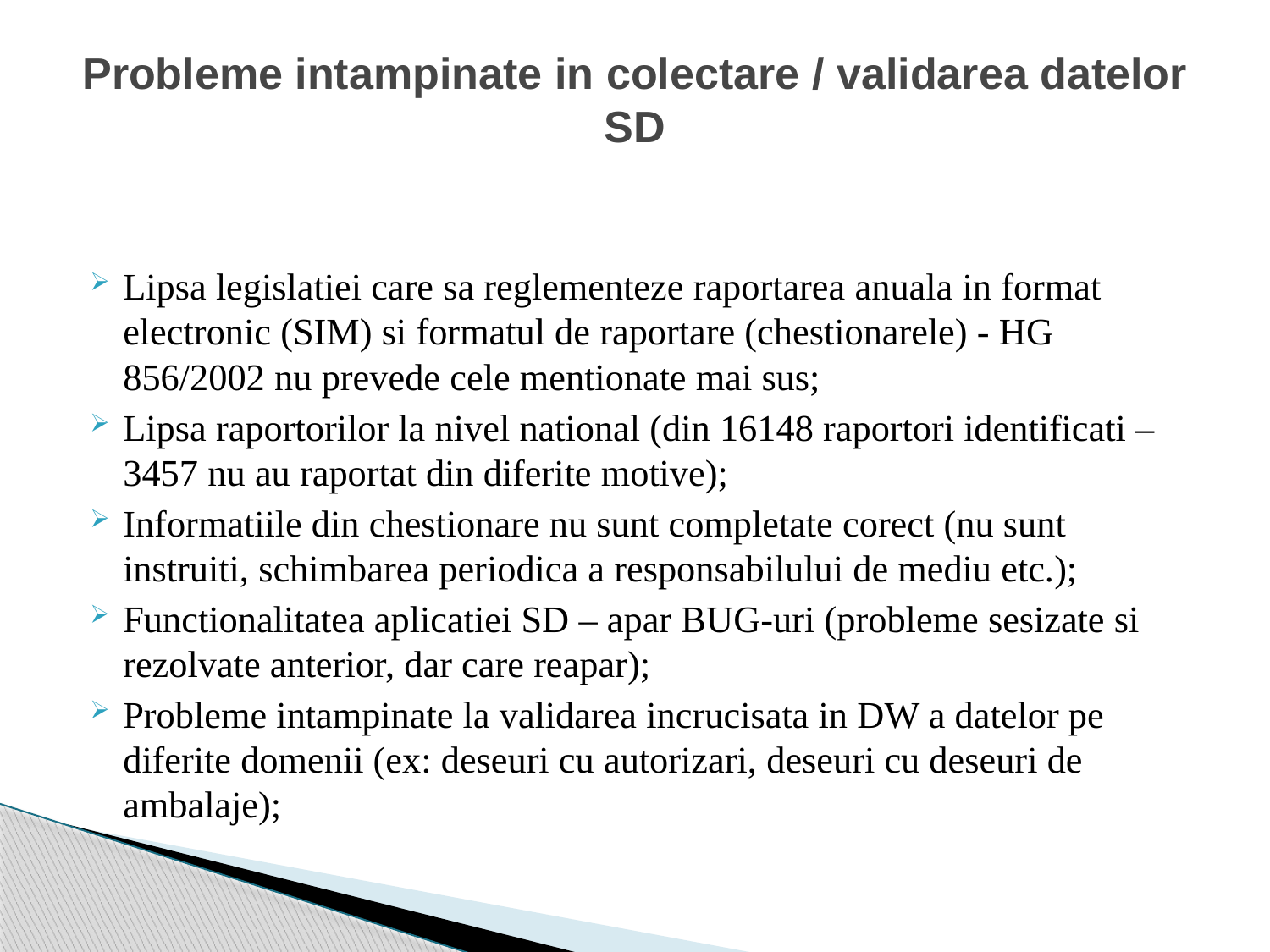

# Probleme intampinate in colectare / validarea datelor SD

Lipsa legislatiei care sa reglementeze raportarea anuala in format electronic (SIM) si formatul de raportare (chestionarele) - HG 856/2002 nu prevede cele mentionate mai sus;
Lipsa raportorilor la nivel national (din 16148 raportori identificati – 3457 nu au raportat din diferite motive);
Informatiile din chestionare nu sunt completate corect (nu sunt instruiti, schimbarea periodica a responsabilului de mediu etc.);
Functionalitatea aplicatiei SD – apar BUG-uri (probleme sesizate si rezolvate anterior, dar care reapar);
Probleme intampinate la validarea incrucisata in DW a datelor pe diferite domenii (ex: deseuri cu autorizari, deseuri cu deseuri de ambalaje);